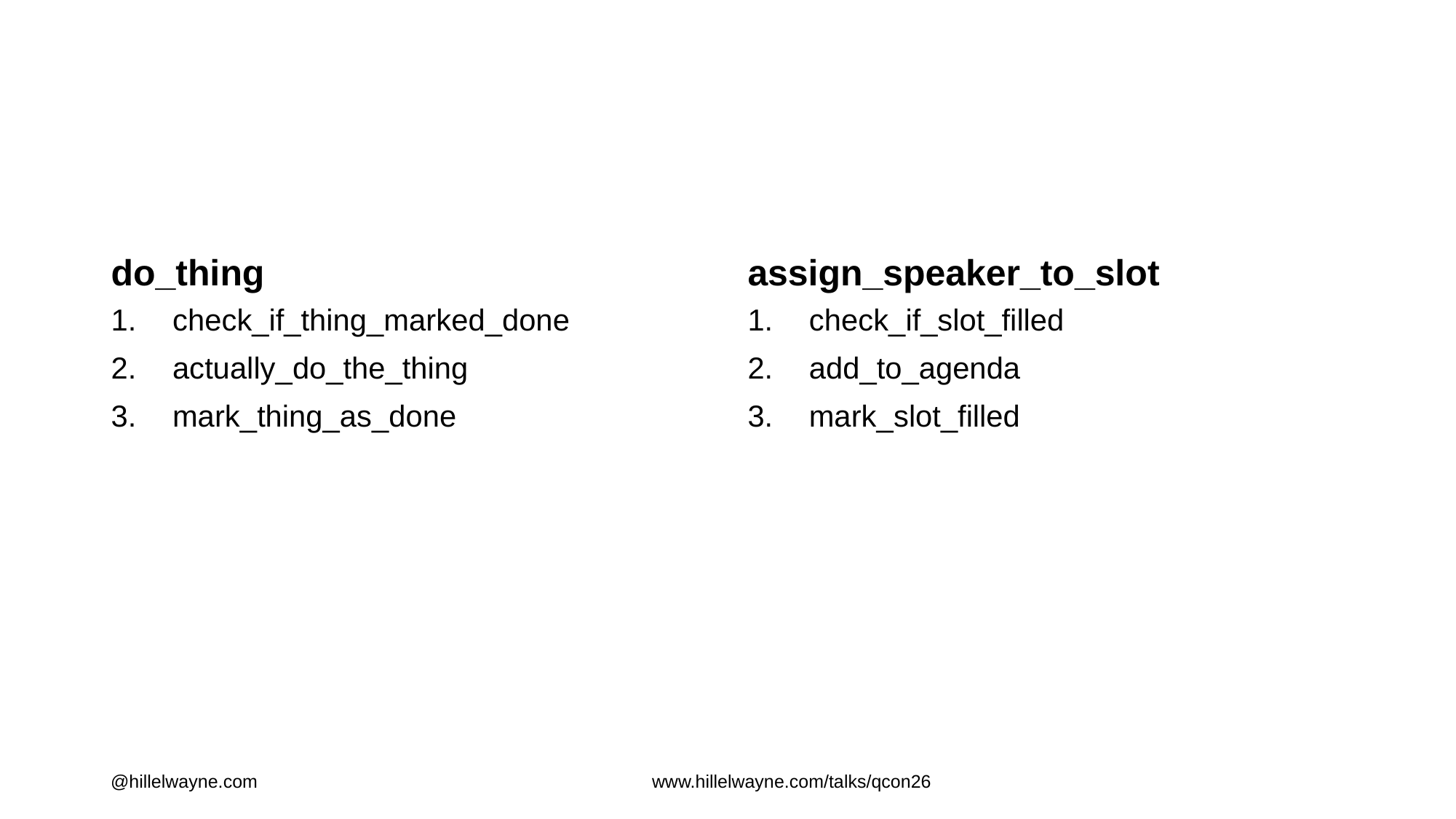

#
do_thing
assign_speaker_to_slot
check_if_thing_marked_done
actually_do_the_thing
mark_thing_as_done
check_if_slot_filled
add_to_agenda
mark_slot_filled